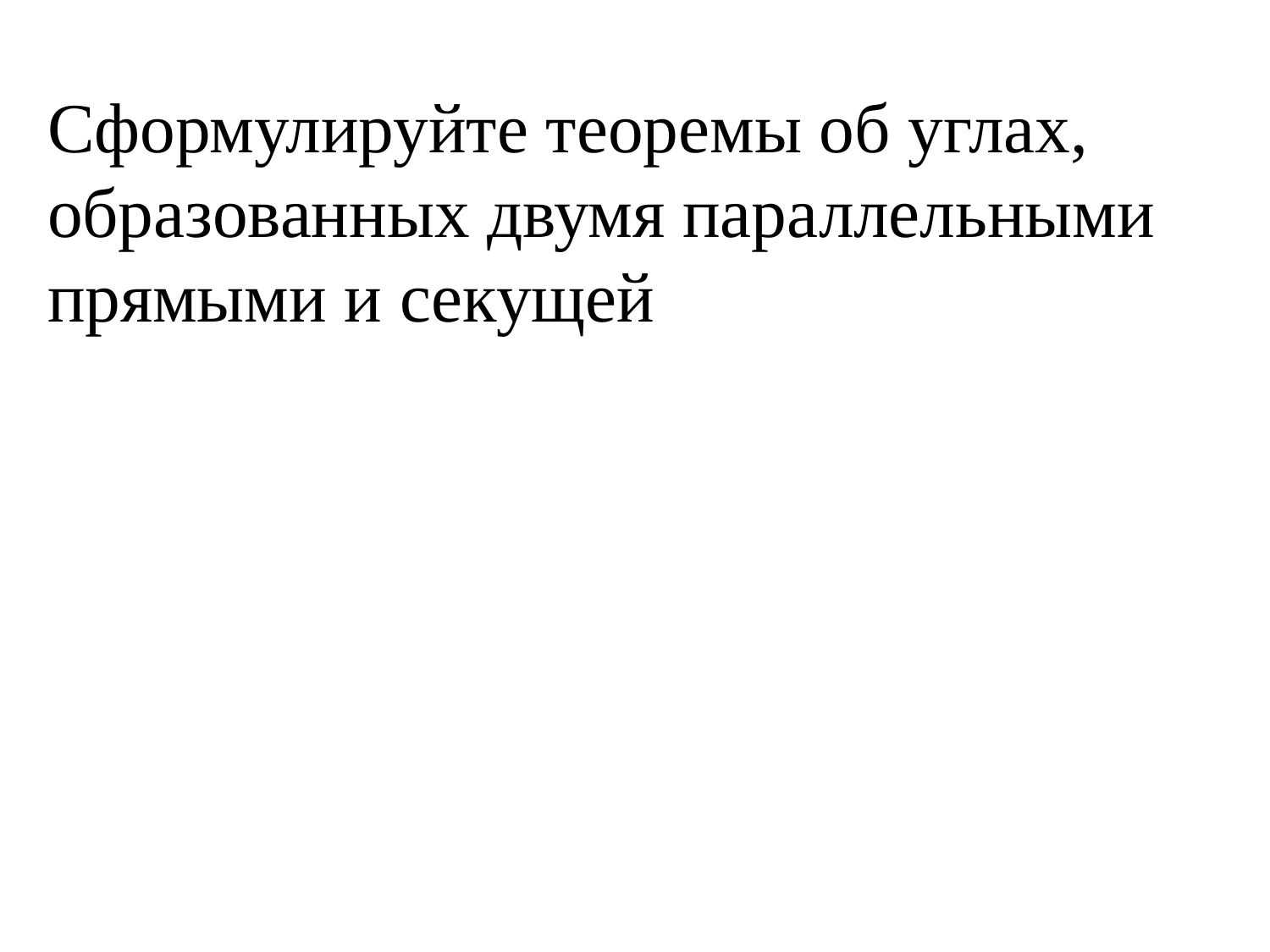

Сформулируйте теоремы об углах, образованных двумя параллельными прямыми и секущей